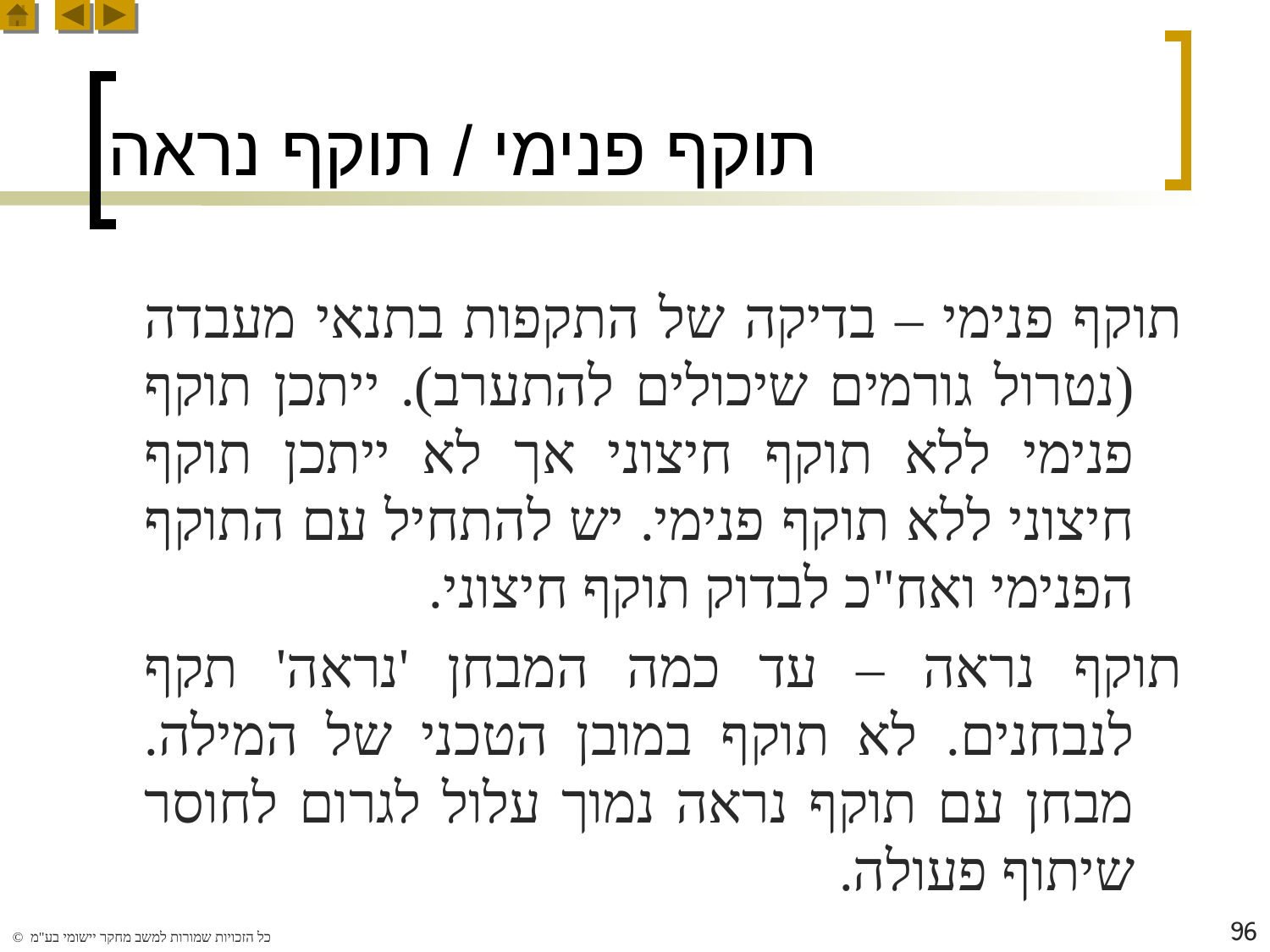

# תוקף פנימי / תוקף נראה
תוקף פנימי – בדיקה של התקפות בתנאי מעבדה (נטרול גורמים שיכולים להתערב). ייתכן תוקף פנימי ללא תוקף חיצוני אך לא ייתכן תוקף חיצוני ללא תוקף פנימי. יש להתחיל עם התוקף הפנימי ואח"כ לבדוק תוקף חיצוני.
תוקף נראה – עד כמה המבחן 'נראה' תקף לנבחנים. לא תוקף במובן הטכני של המילה. מבחן עם תוקף נראה נמוך עלול לגרום לחוסר שיתוף פעולה.
96